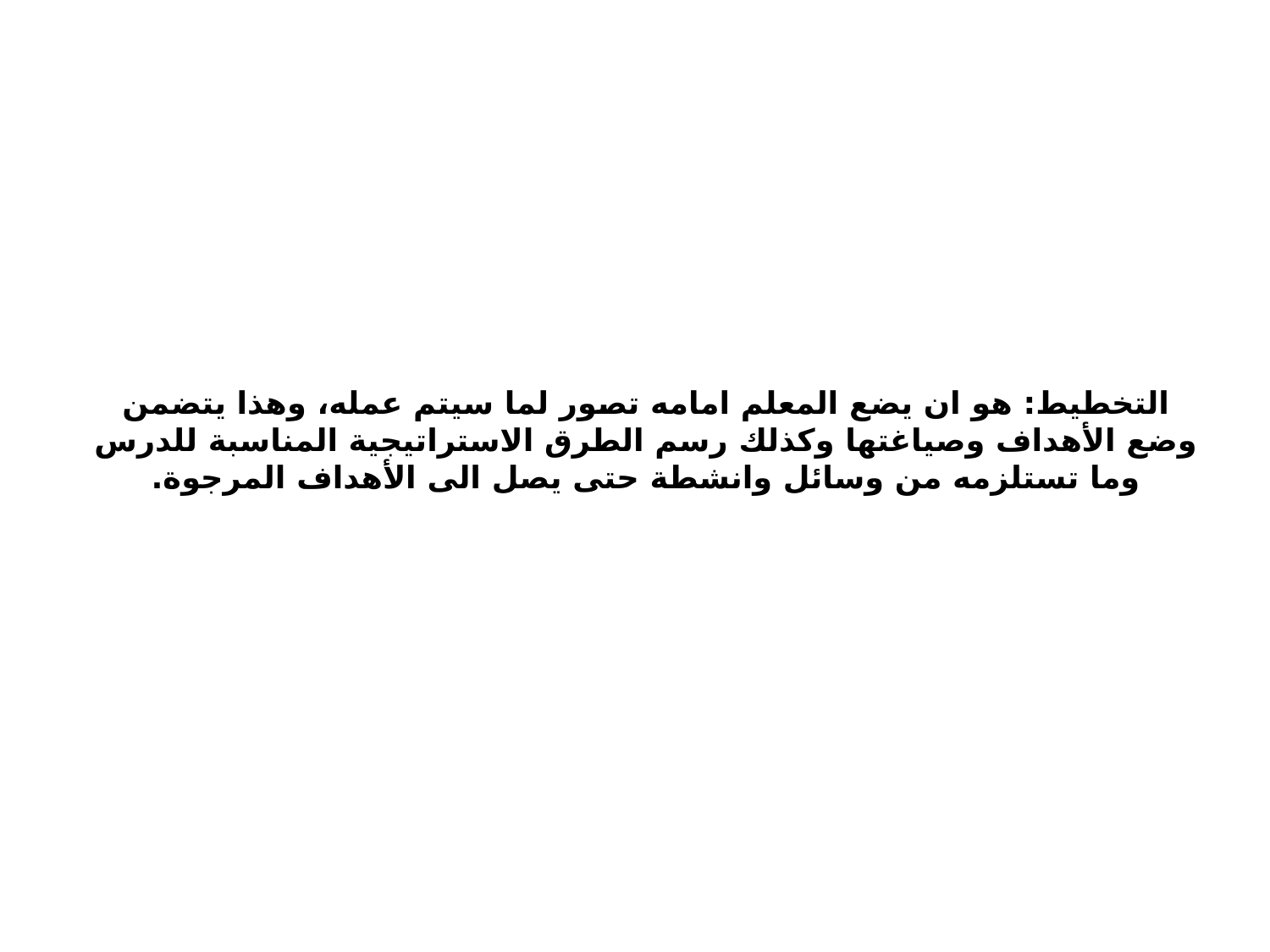

# التخطيط: هو ان يضع المعلم امامه تصور لما سيتم عمله، وهذا يتضمن وضع الأهداف وصياغتها وكذلك رسم الطرق الاستراتيجية المناسبة للدرس وما تستلزمه من وسائل وانشطة حتى يصل الى الأهداف المرجوة.